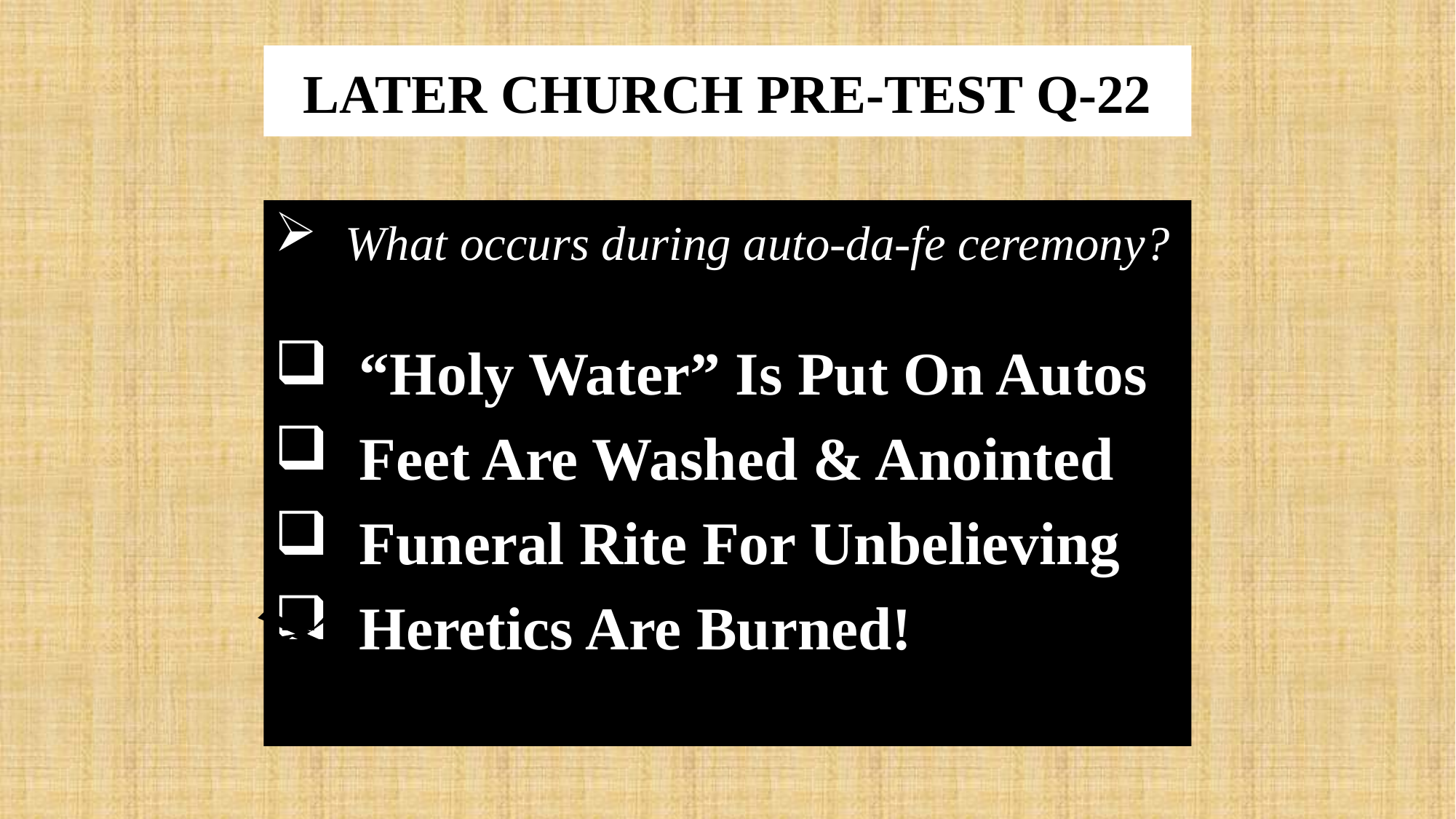

# LATER CHURCH PRE-TEST Q-22
  What occurs during auto-da-fe ceremony?

  “Holy Water” Is Put On Autos
  Feet Are Washed & Anointed
  Funeral Rite For Unbelieving
  Heretics Are Burned!

X